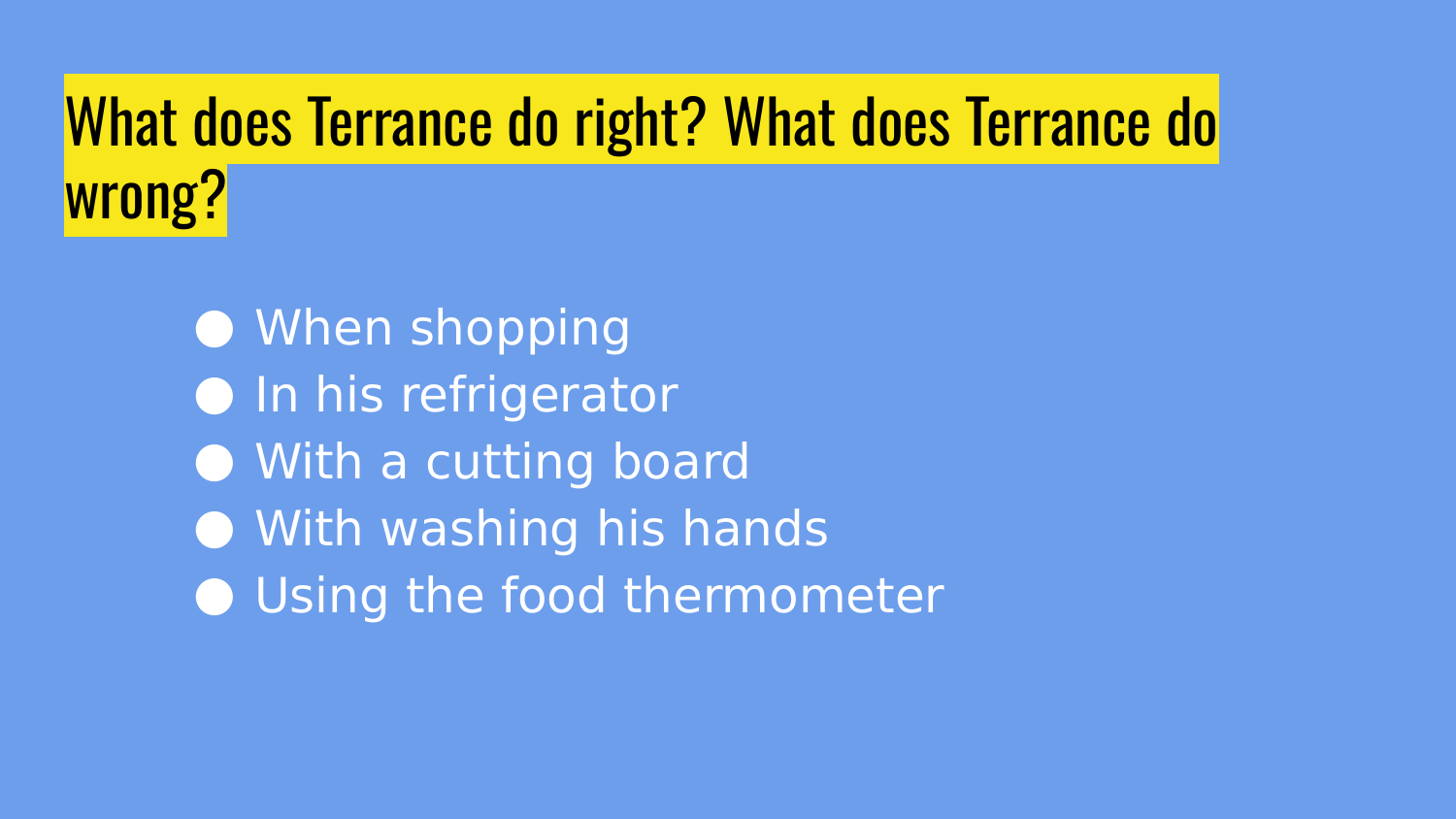

# What does Terrance do right? What does Terrance do wrong?
When shopping
In his refrigerator
With a cutting board
With washing his hands
Using the food thermometer